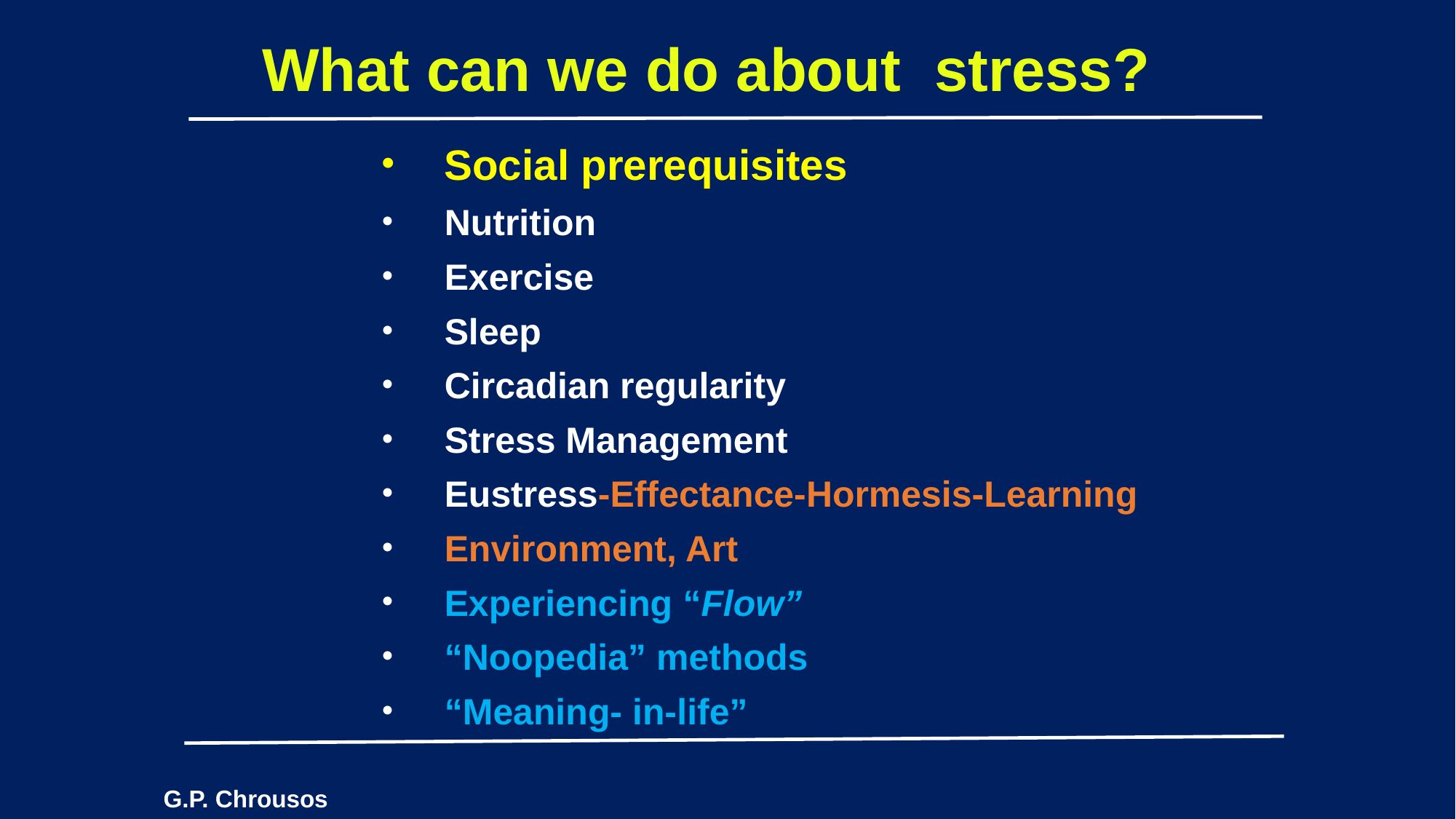

What can we do about  stress?

Social prerequisites
Nutrition
Exercise
Sleep
Circadian regularity
Stress Management
Eustress-Effectance-Hormesis-Learning
Environment, Art
Experiencing “Flow”
“Noopedia” methods
“Meaning- in-life”

G.P. Chrousos